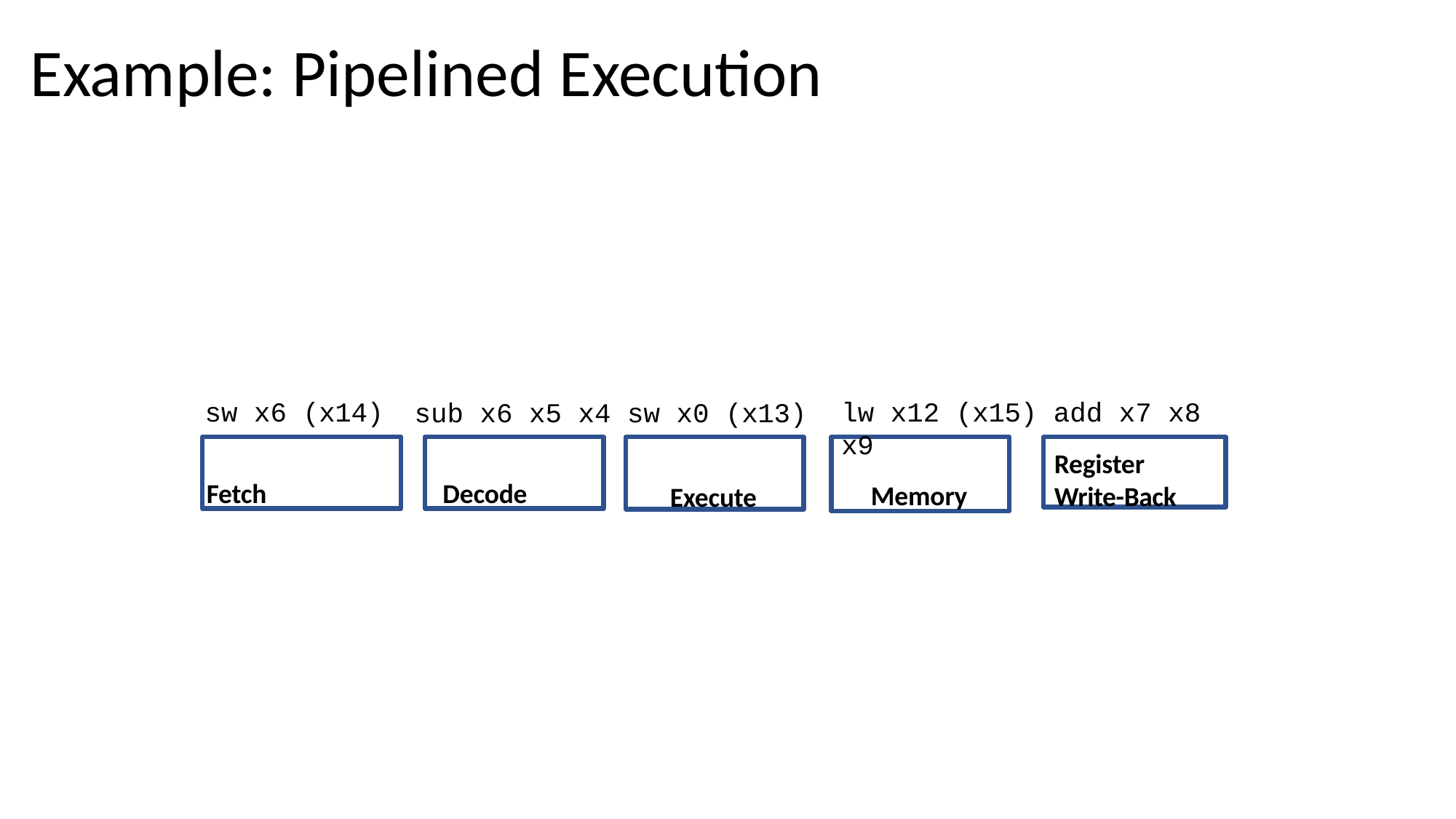

# Example: Pipelined Execution
sw x6 (x14)
lw x12 (x15) add x7 x8 x9
sub x6 x5 x4 sw x0 (x13)

Fetch

Decode

Memory

Register Write-Back
Execute